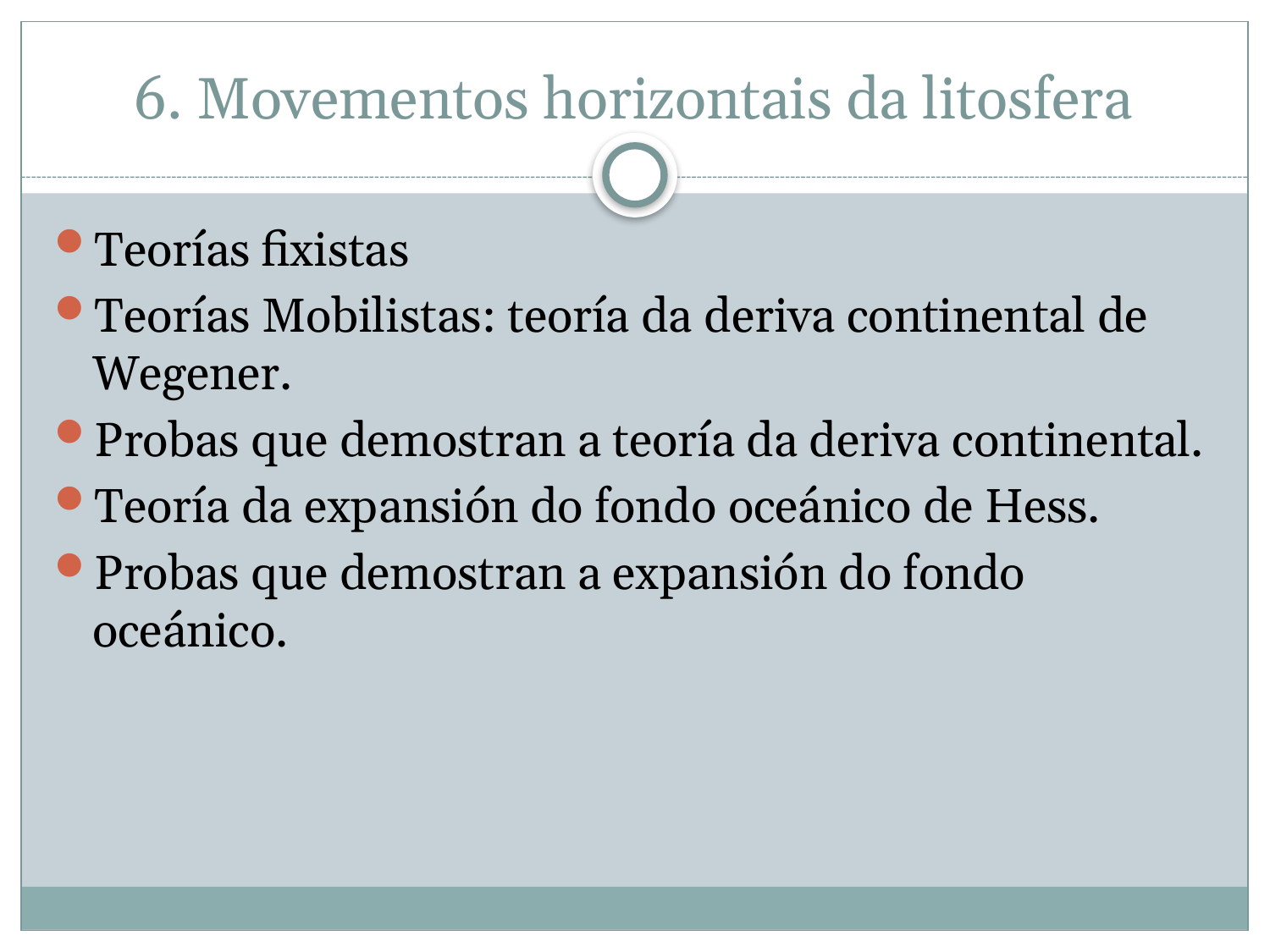

# 6. Movementos horizontais da litosfera
Teorías fixistas
Teorías Mobilistas: teoría da deriva continental de Wegener.
Probas que demostran a teoría da deriva continental.
Teoría da expansión do fondo oceánico de Hess.
Probas que demostran a expansión do fondo oceánico.